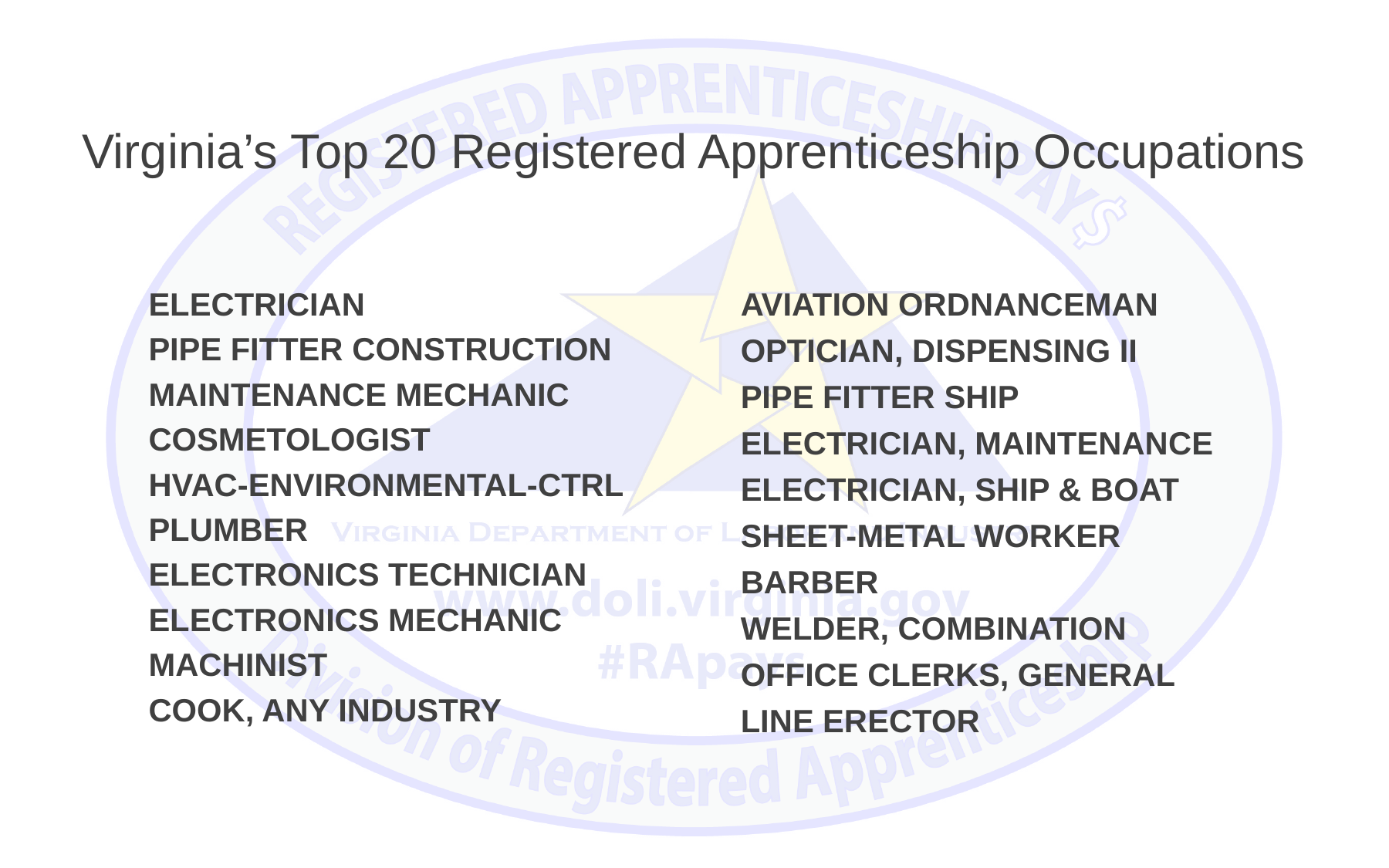

# Virginia’s Top 20 Registered Apprenticeship Occupations
AVIATION ORDNANCEMAN
OPTICIAN, DISPENSING II
PIPE FITTER SHIP
ELECTRICIAN, MAINTENANCE
ELECTRICIAN, SHIP & BOAT
SHEET-METAL WORKER
BARBER
WELDER, COMBINATION
OFFICE CLERKS, GENERAL
LINE ERECTOR
ELECTRICIAN
PIPE FITTER CONSTRUCTION
MAINTENANCE MECHANIC
COSMETOLOGIST
HVAC-ENVIRONMENTAL-CTRL
PLUMBER
ELECTRONICS TECHNICIAN
ELECTRONICS MECHANIC
MACHINIST
COOK, ANY INDUSTRY